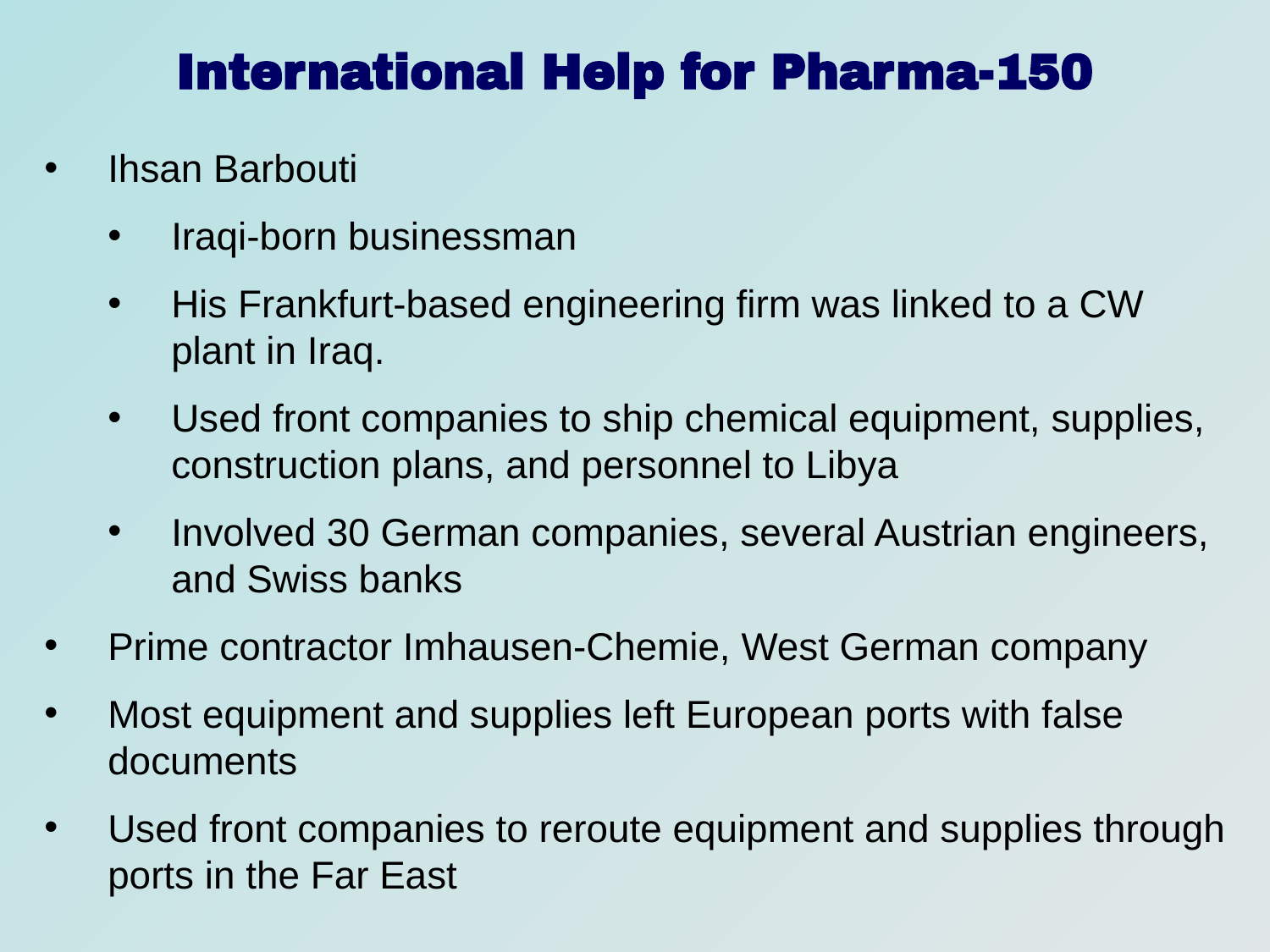

International Help for Pharma-150
Ihsan Barbouti
Iraqi-born businessman
His Frankfurt-based engineering firm was linked to a CW plant in Iraq.
Used front companies to ship chemical equipment, supplies, construction plans, and personnel to Libya
Involved 30 German companies, several Austrian engineers, and Swiss banks
Prime contractor Imhausen-Chemie, West German company
Most equipment and supplies left European ports with false documents
Used front companies to reroute equipment and supplies through ports in the Far East